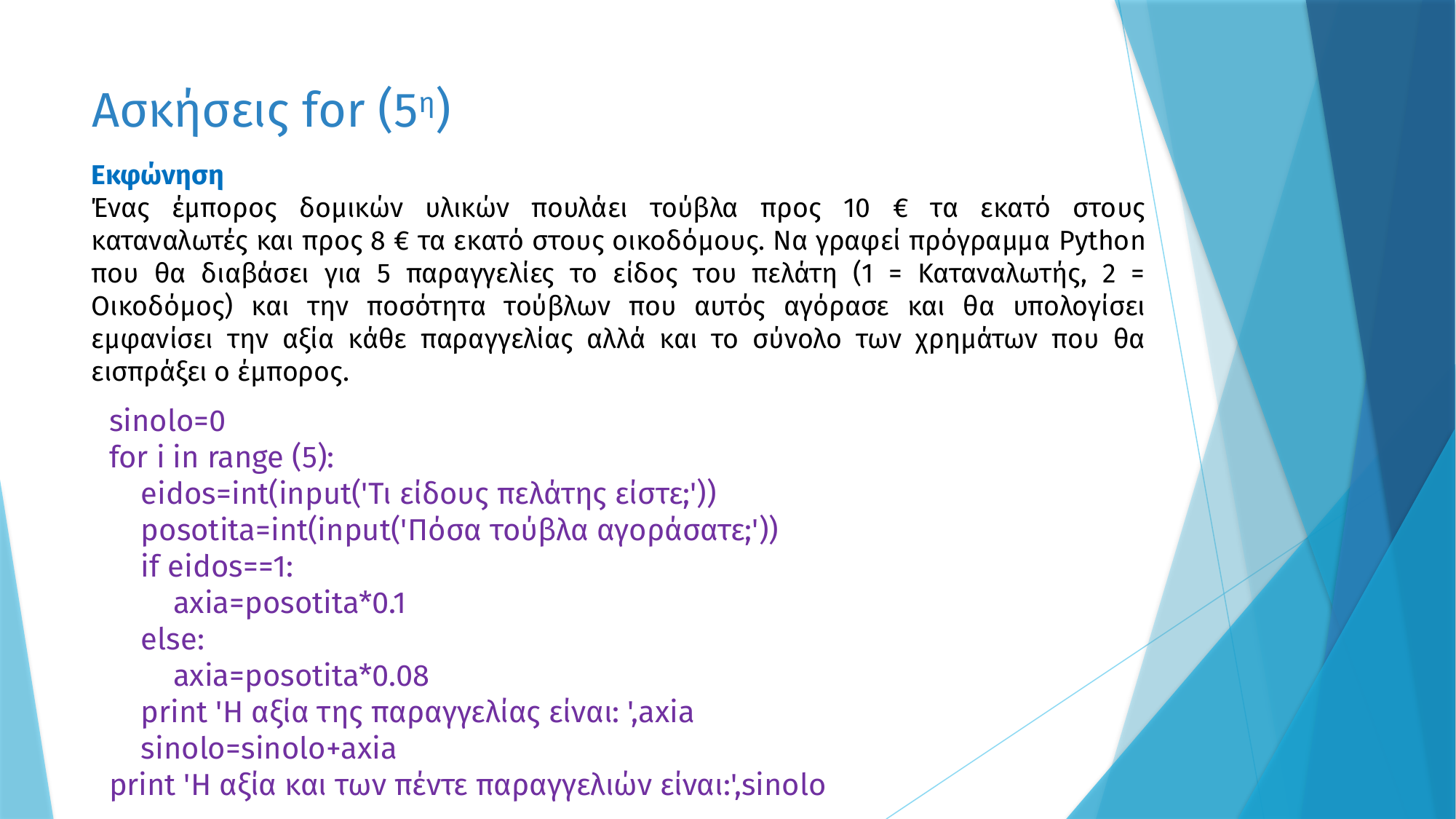

# Ασκήσεις for (5η)
Εκφώνηση
Ένας έμπορος δομικών υλικών πουλάει τούβλα προς 10 € τα εκατό στους καταναλωτές και προς 8 € τα εκατό στους οικοδόμους. Να γραφεί πρόγραμμα Python που θα διαβάσει για 5 παραγγελίες το είδος του πελάτη (1 = Καταναλωτής, 2 = Οικοδόμος) και την ποσότητα τούβλων που αυτός αγόρασε και θα υπολογίσει εμφανίσει την αξία κάθε παραγγελίας αλλά και το σύνολο των χρημάτων που θα εισπράξει ο έμπορος.
sinolo=0
for i in range (5):
    eidos=int(input('Τι είδους πελάτης είστε;'))
    posotita=int(input('Πόσα τούβλα αγοράσατε;'))
    if eidos==1:
        axia=posotita*0.1
    else:
        axia=posotita*0.08
    print 'Η αξία της παραγγελίας είναι: ',axia
    sinolo=sinolo+axia
print 'Η αξία και των πέντε παραγγελιών είναι:',sinolo
25